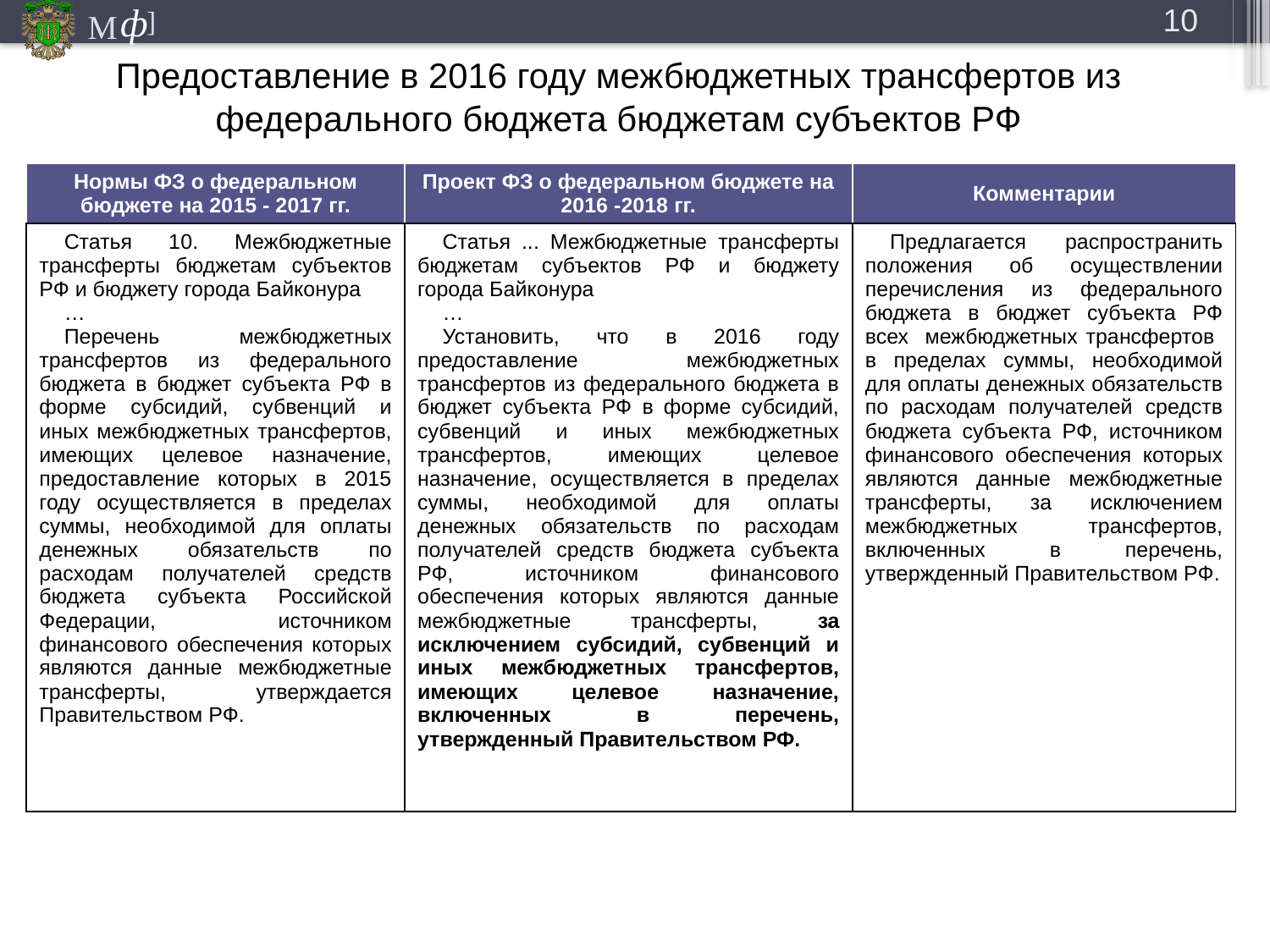

10
# Предоставление в 2016 году межбюджетных трансфертов из федерального бюджета бюджетам субъектов РФ
| Нормы ФЗ о федеральном бюджете на 2015 - 2017 гг. | Проект ФЗ о федеральном бюджете на 2016 -2018 гг. | Комментарии |
| --- | --- | --- |
| Статья 10. Межбюджетные трансферты бюджетам субъектов РФ и бюджету города Байконура … Перечень межбюджетных трансфертов из федерального бюджета в бюджет субъекта РФ в форме субсидий, субвенций и иных межбюджетных трансфертов, имеющих целевое назначение, предоставление которых в 2015 году осуществляется в пределах суммы, необходимой для оплаты денежных обязательств по расходам получателей средств бюджета субъекта Российской Федерации, источником финансового обеспечения которых являются данные межбюджетные трансферты, утверждается Правительством РФ. | Статья ... Межбюджетные трансферты бюджетам субъектов РФ и бюджету города Байконура … Установить, что в 2016 году предоставление межбюджетных трансфертов из федерального бюджета в бюджет субъекта РФ в форме субсидий, субвенций и иных межбюджетных трансфертов, имеющих целевое назначение, осуществляется в пределах суммы, необходимой для оплаты денежных обязательств по расходам получателей средств бюджета субъекта РФ, источником финансового обеспечения которых являются данные межбюджетные трансферты, за исключением субсидий, субвенций и иных межбюджетных трансфертов, имеющих целевое назначение, включенных в перечень, утвержденный Правительством РФ. | Предлагается распространить положения об осуществлении перечисления из федерального бюджета в бюджет субъекта РФ всех межбюджетных трансфертов в пределах суммы, необходимой для оплаты денежных обязательств по расходам получателей средств бюджета субъекта РФ, источником финансового обеспечения которых являются данные межбюджетные трансферты, за исключением межбюджетных трансфертов, включенных в перечень, утвержденный Правительством РФ. |